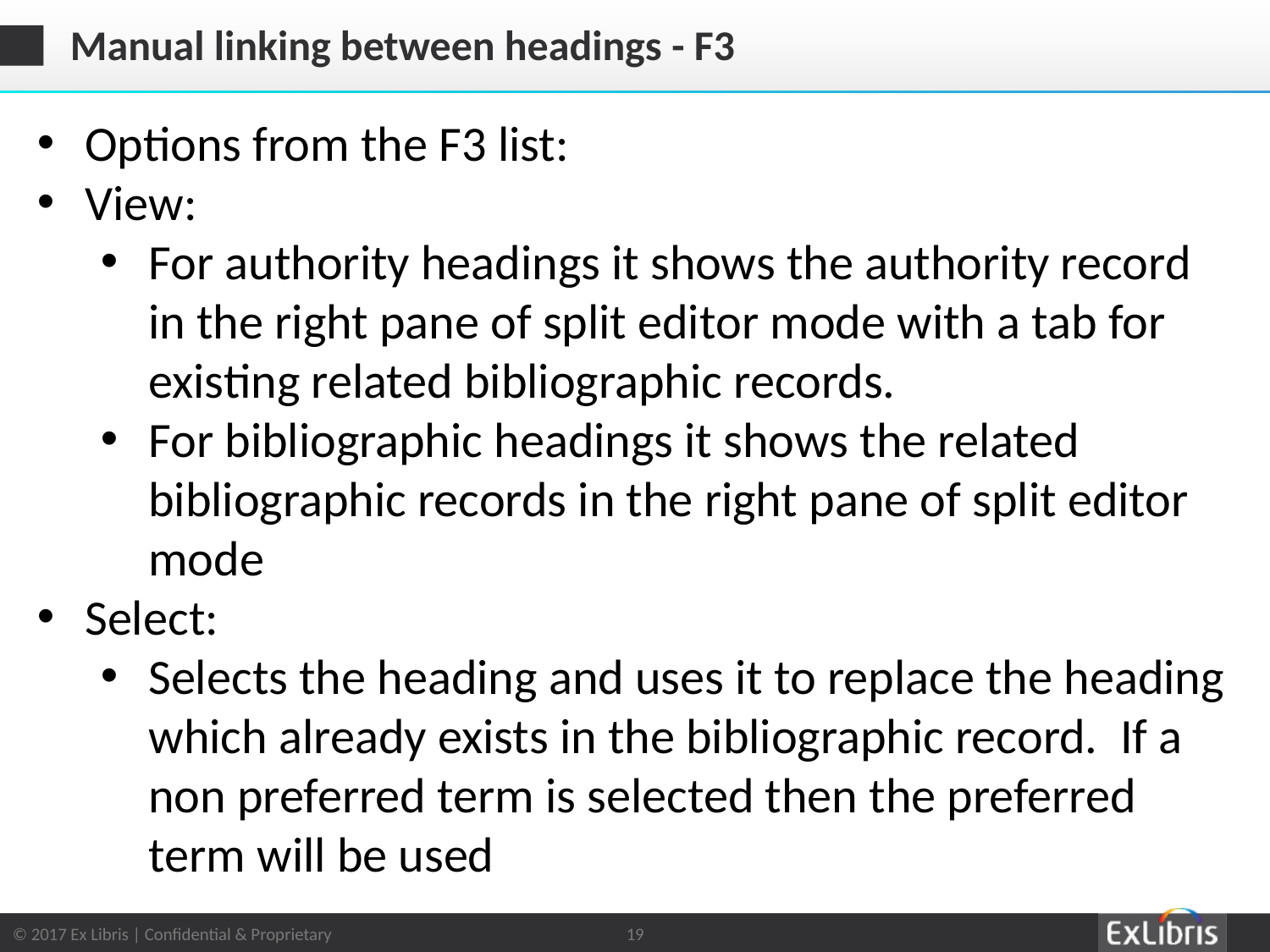

# Manual linking between headings - F3
Options from the F3 list:
View:
For authority headings it shows the authority record in the right pane of split editor mode with a tab for existing related bibliographic records.
For bibliographic headings it shows the related bibliographic records in the right pane of split editor mode
Select:
Selects the heading and uses it to replace the heading which already exists in the bibliographic record.  If a non preferred term is selected then the preferred term will be used

19